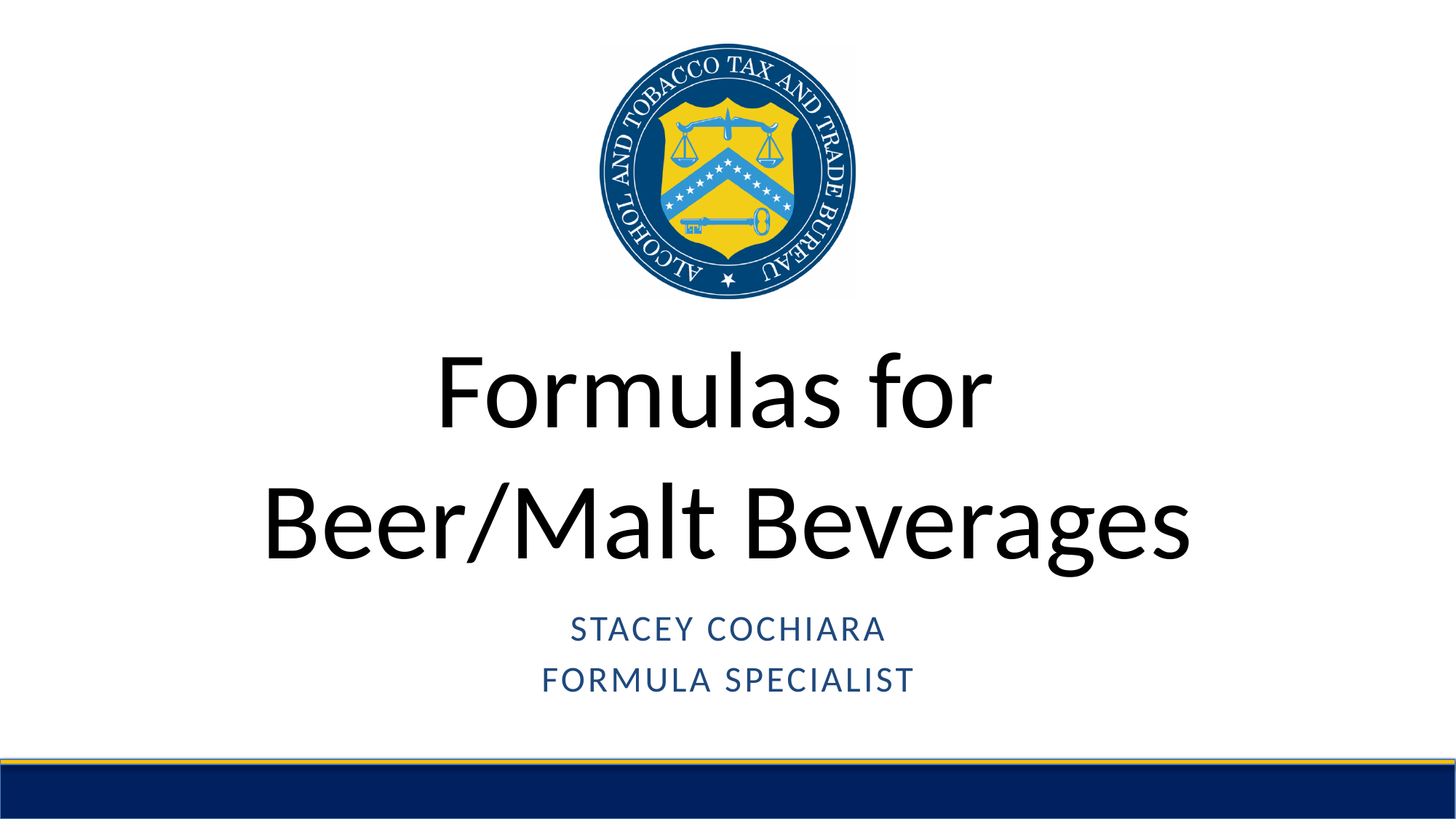

# Formulas for Beer/Malt Beverages
Stacey Cochiara
Formula specialist